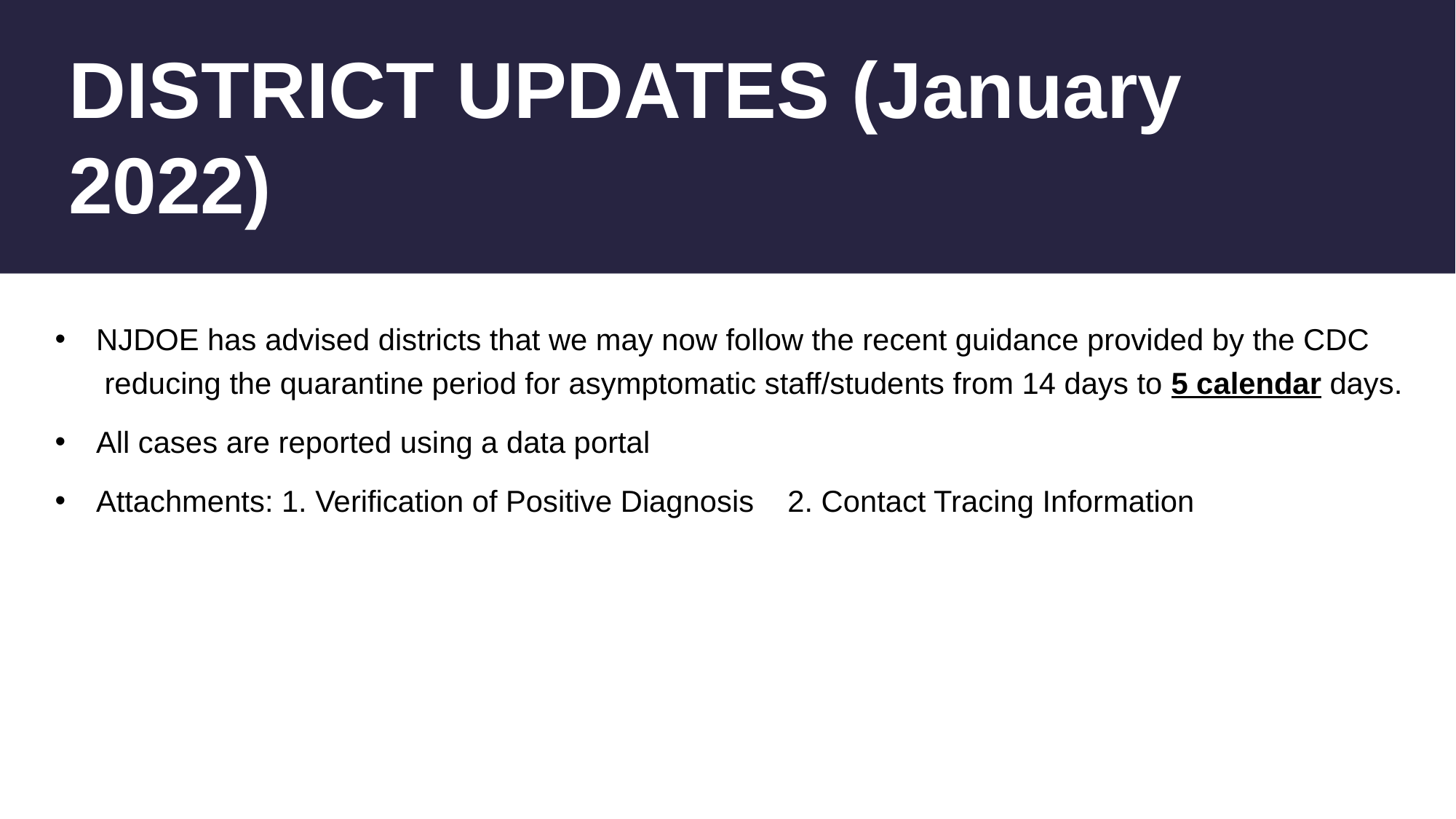

# DISTRICT UPDATES (January 2022)
NJDOE has advised districts that we may now follow the recent guidance provided by the CDC  reducing the quarantine period for asymptomatic staff/students from 14 days to 5 calendar days.
All cases are reported using a data portal
Attachments: 1. Verification of Positive Diagnosis    2. Contact Tracing Information